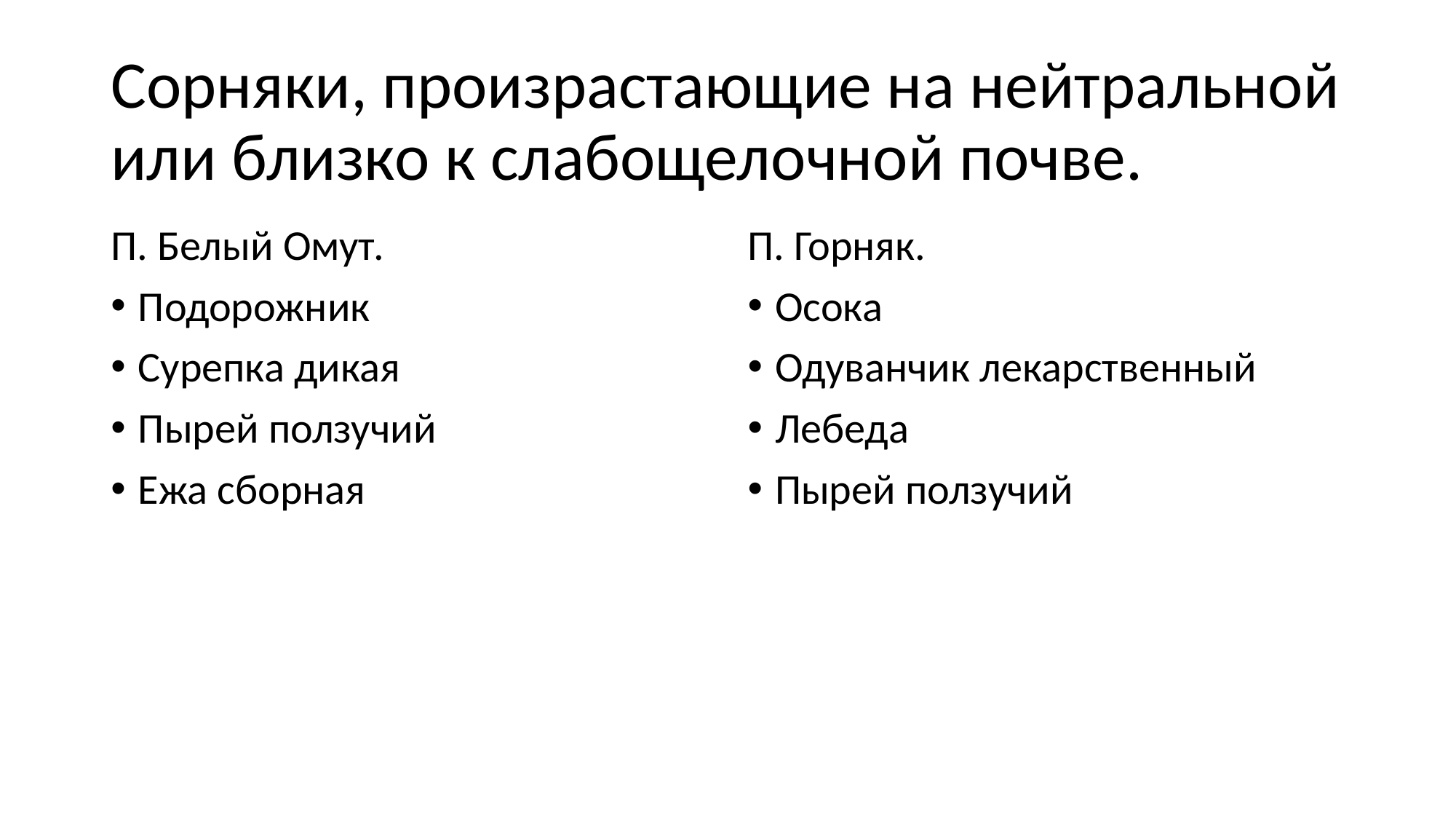

# Сорняки, произрастающие на нейтральной или близко к слабощелочной почве.
П. Белый Омут.
Подорожник
Сурепка дикая
Пырей ползучий
Ежа сборная
П. Горняк.
Осока
Одуванчик лекарственный
Лебеда
Пырей ползучий